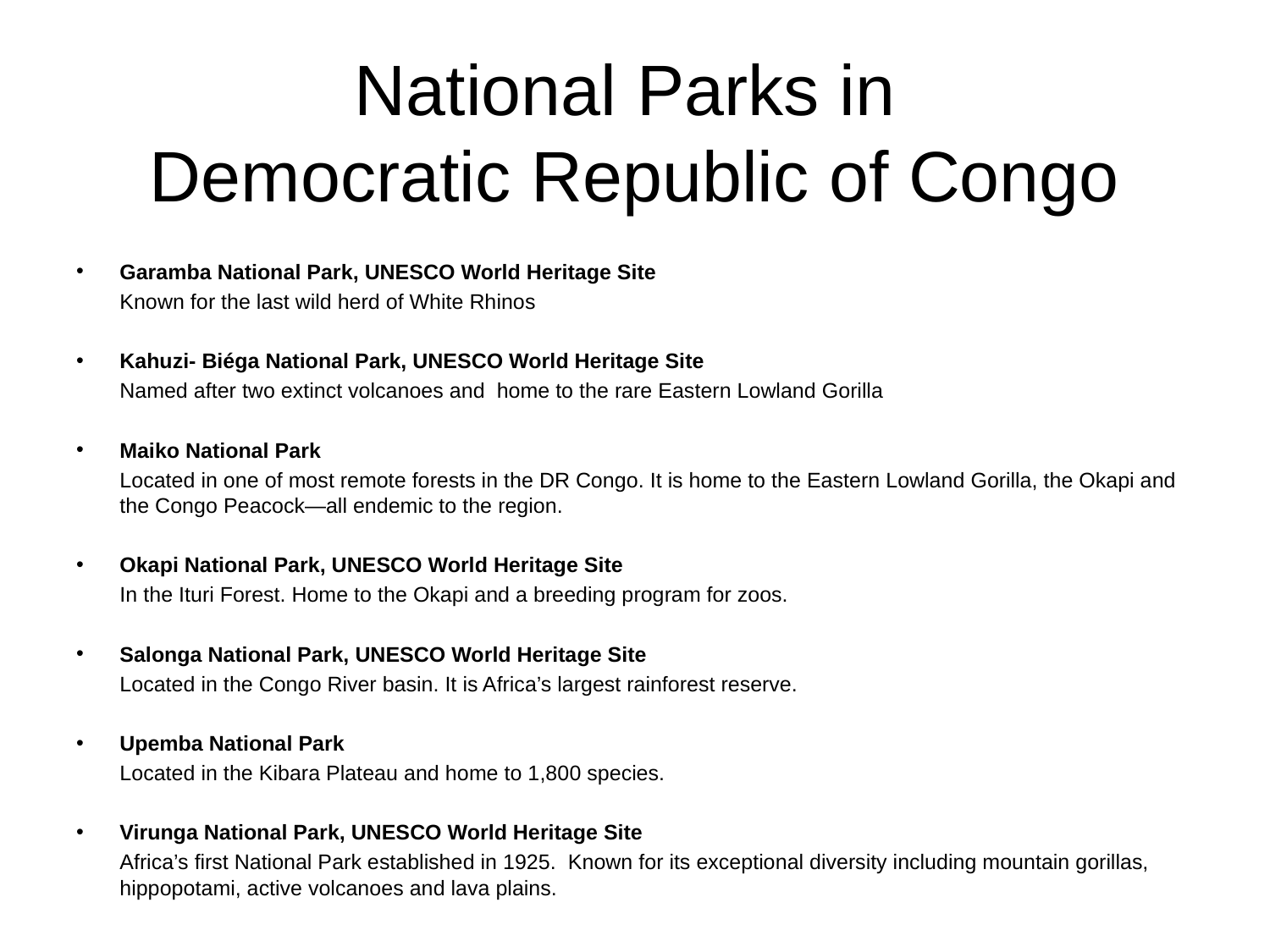

# National Parks in Democratic Republic of Congo

Garamba National Park, UNESCO World Heritage Site
	Known for the last wild herd of White Rhinos

Kahuzi- Biéga National Park, UNESCO World Heritage Site
	Named after two extinct volcanoes and  home to the rare Eastern Lowland Gorilla

Maiko National Park
	Located in one of most remote forests in the DR Congo. It is home to the Eastern Lowland Gorilla, the Okapi and the Congo Peacock—all endemic to the region.

Okapi National Park, UNESCO World Heritage Site
	In the Ituri Forest. Home to the Okapi and a breeding program for zoos.

Salonga National Park, UNESCO World Heritage Site
	Located in the Congo River basin. It is Africa’s largest rainforest reserve.

Upemba National Park
	Located in the Kibara Plateau and home to 1,800 species.

Virunga National Park, UNESCO World Heritage Site
	Africa’s first National Park established in 1925.  Known for its exceptional diversity including mountain gorillas, hippopotami, active volcanoes and lava plains.